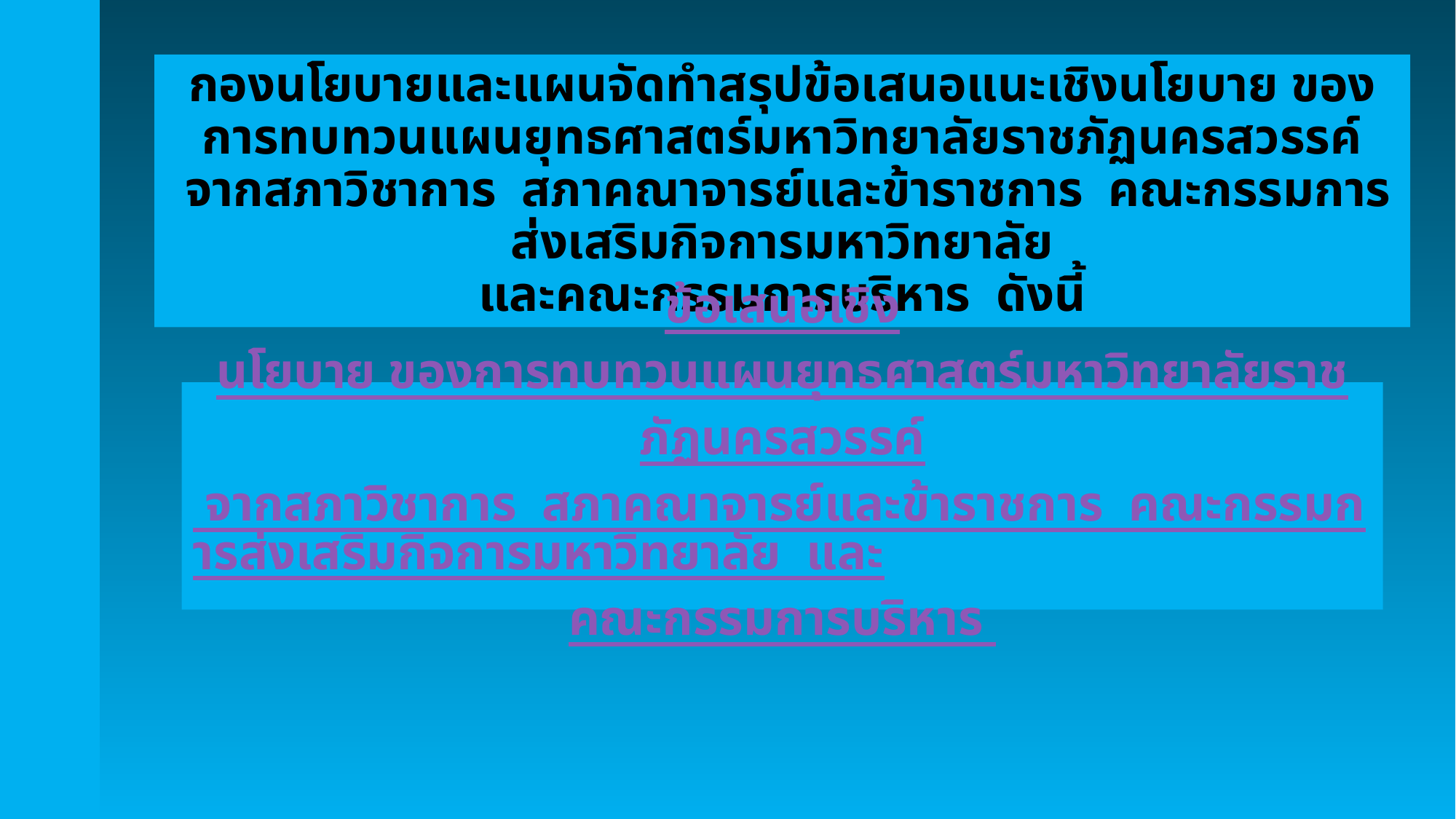

กองนโยบายและแผนจัดทำสรุปข้อเสนอแนะเชิงนโยบาย ของการทบทวนแผนยุทธศาสตร์มหาวิทยาลัยราชภัฏนครสวรรค์
 จากสภาวิชาการ  สภาคณาจารย์และข้าราชการ  คณะกรรมการส่งเสริมกิจการมหาวิทยาลัย
และคณะกรรมการบริหาร  ดังนี้
# ข้อเสนอเชิงนโยบาย ของการทบทวนแผนยุทธศาสตร์มหาวิทยาลัยราชภัฏนครสวรรค์ จากสภาวิชาการ  สภาคณาจารย์และข้าราชการ  คณะกรรมการส่งเสริมกิจการมหาวิทยาลัย  และคณะกรรมการบริหาร